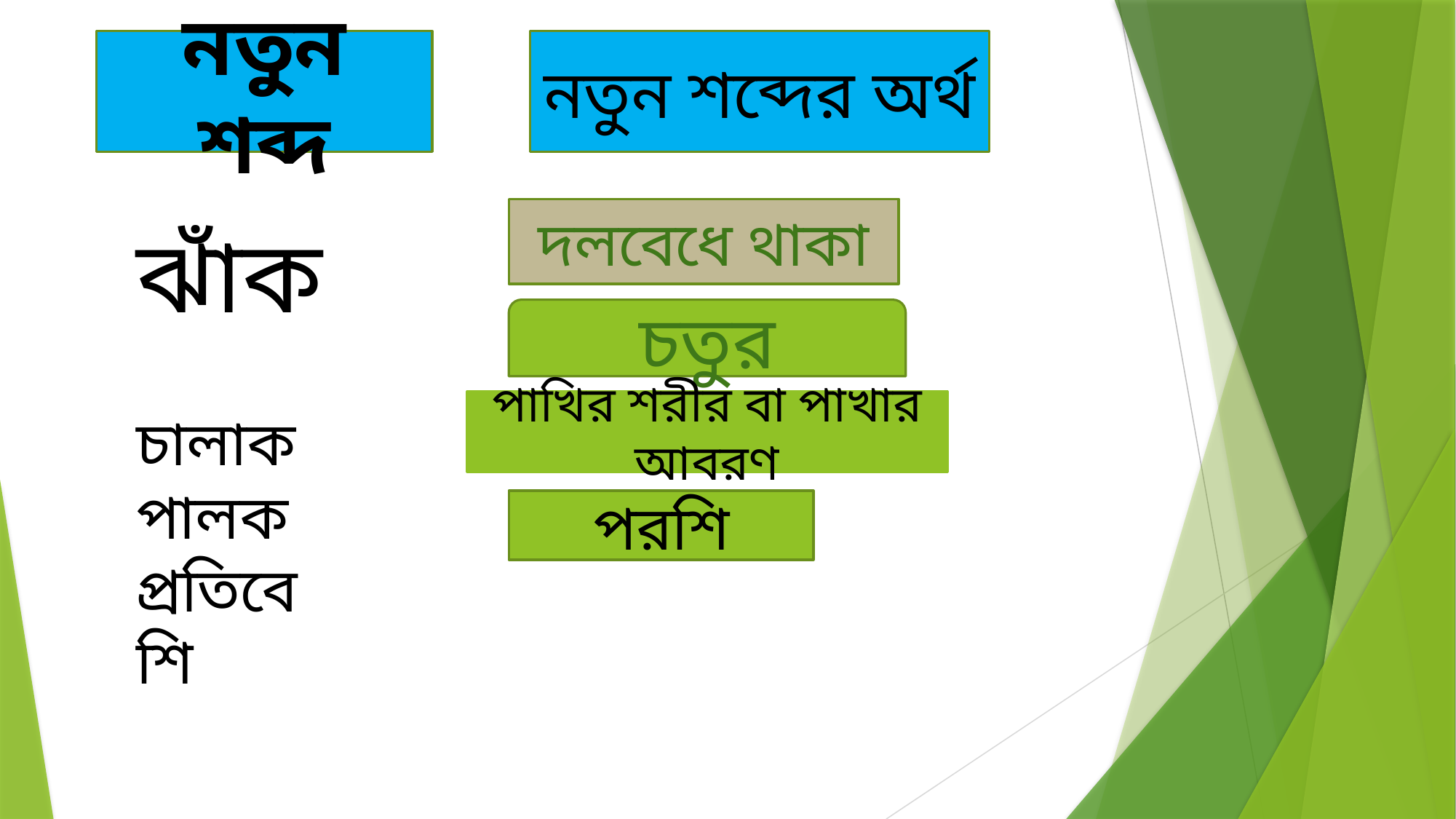

নতুন শব্দ
নতুন শব্দের অর্থ
দলবেধে থাকা
ঝাঁক
চালাক
পালক
প্রতিবেশি
চতুর
পাখির শরীর বা পাখার আবরণ
পরশি